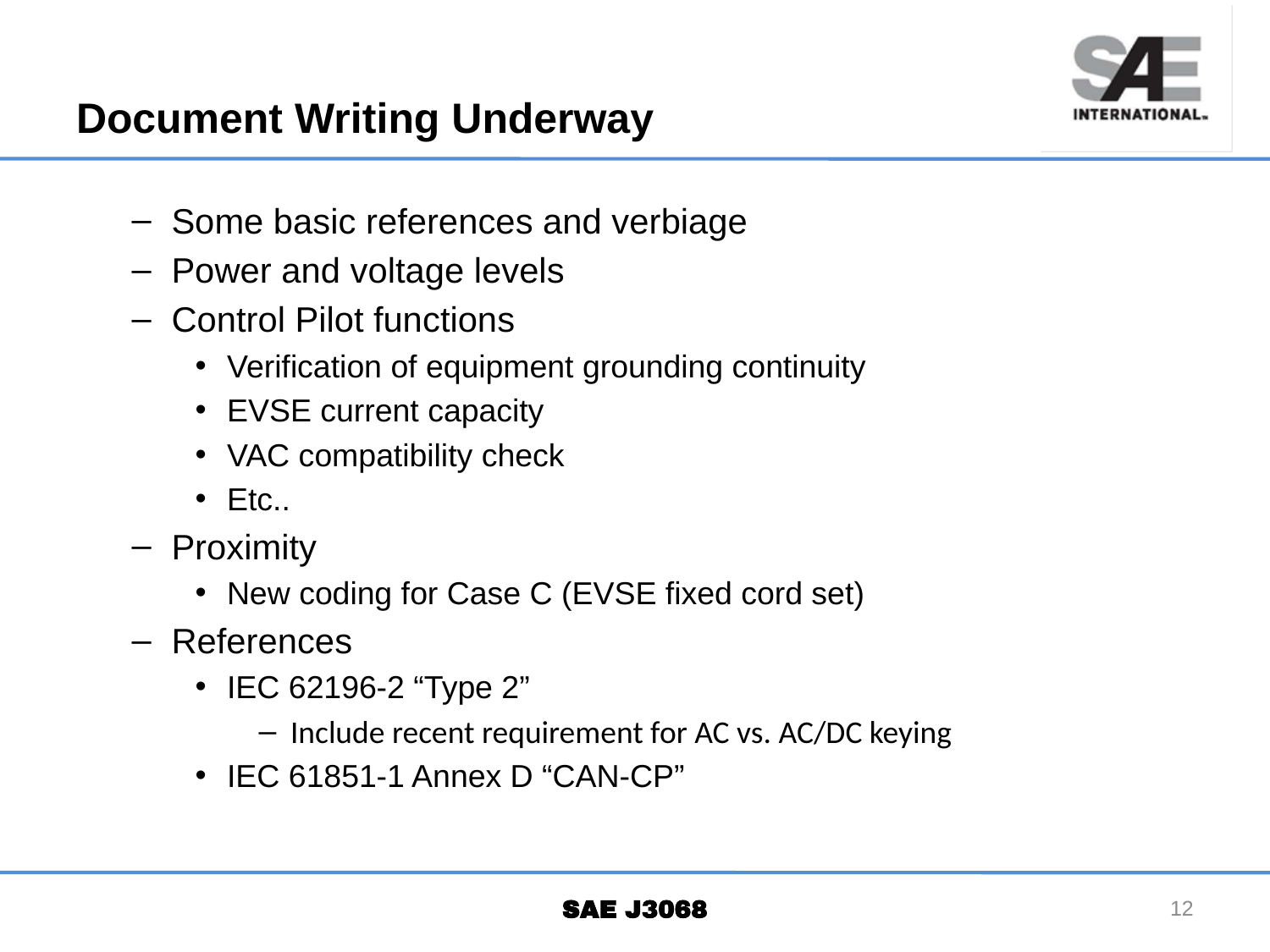

# Document Writing Underway
Some basic references and verbiage
Power and voltage levels
Control Pilot functions
Verification of equipment grounding continuity
EVSE current capacity
VAC compatibility check
Etc..
Proximity
New coding for Case C (EVSE fixed cord set)
References
IEC 62196-2 “Type 2”
Include recent requirement for AC vs. AC/DC keying
IEC 61851-1 Annex D “CAN-CP”

SAE J3068
12